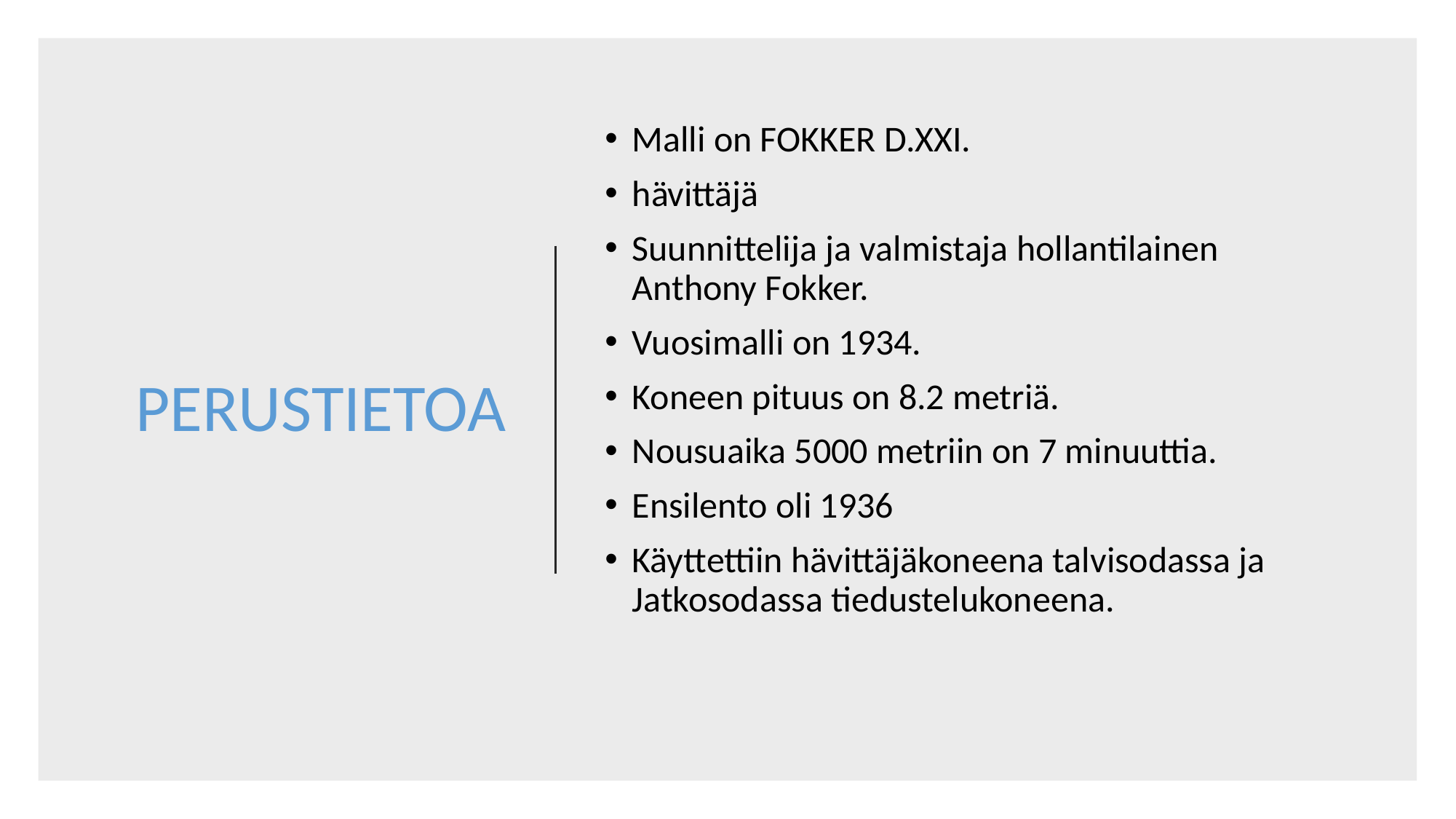

# PERUSTIETOA
Malli on FOKKER D.XXI.
hävittäjä
Suunnittelija ja valmistaja hollantilainen Anthony Fokker.
Vuosimalli on 1934.
Koneen pituus on 8.2 metriä.
Nousuaika 5000 metriin on 7 minuuttia.
Ensilento oli 1936
Käyttettiin hävittäjäkoneena talvisodassa ja Jatkosodassa tiedustelukoneena.